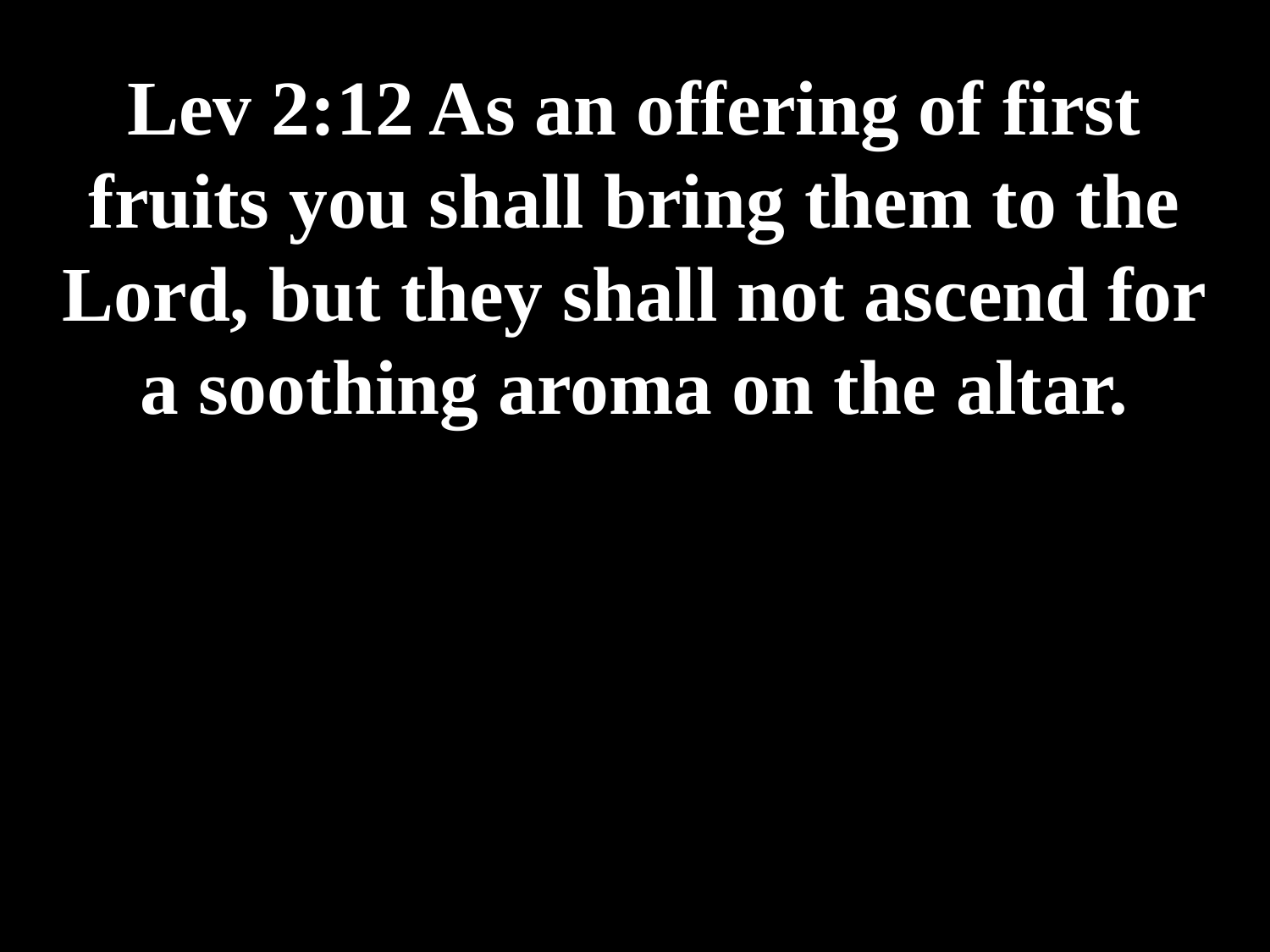

# Lev 2:12 As an offering of first fruits you shall bring them to the Lord, but they shall not ascend for a soothing aroma on the altar.